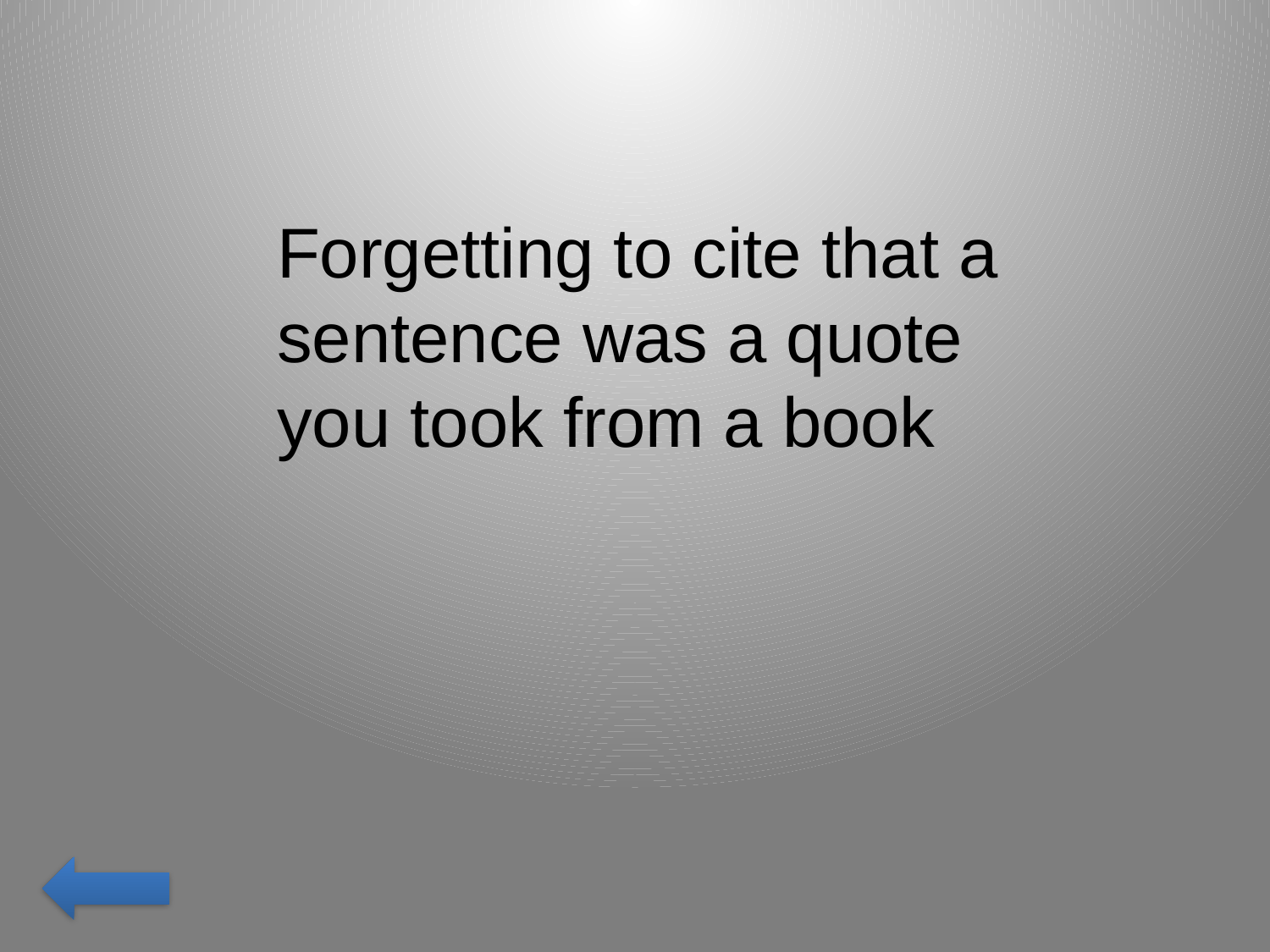

Forgetting to cite that a sentence was a quote you took from a book